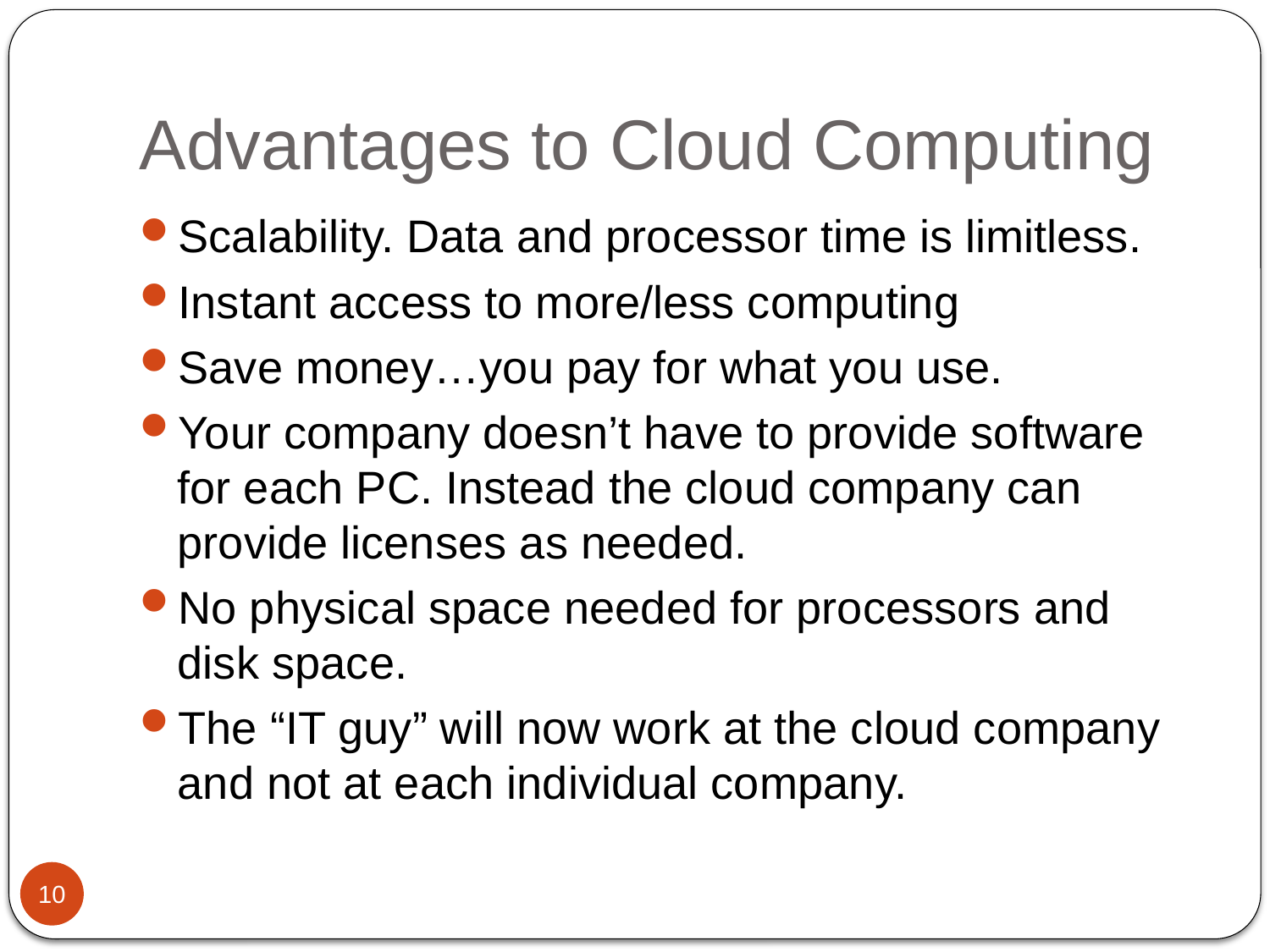

# Advantages to Cloud Computing
Scalability. Data and processor time is limitless.
Instant access to more/less computing
Save money…you pay for what you use.
Your company doesn’t have to provide software for each PC. Instead the cloud company can provide licenses as needed.
No physical space needed for processors and disk space.
The “IT guy” will now work at the cloud company and not at each individual company.
10